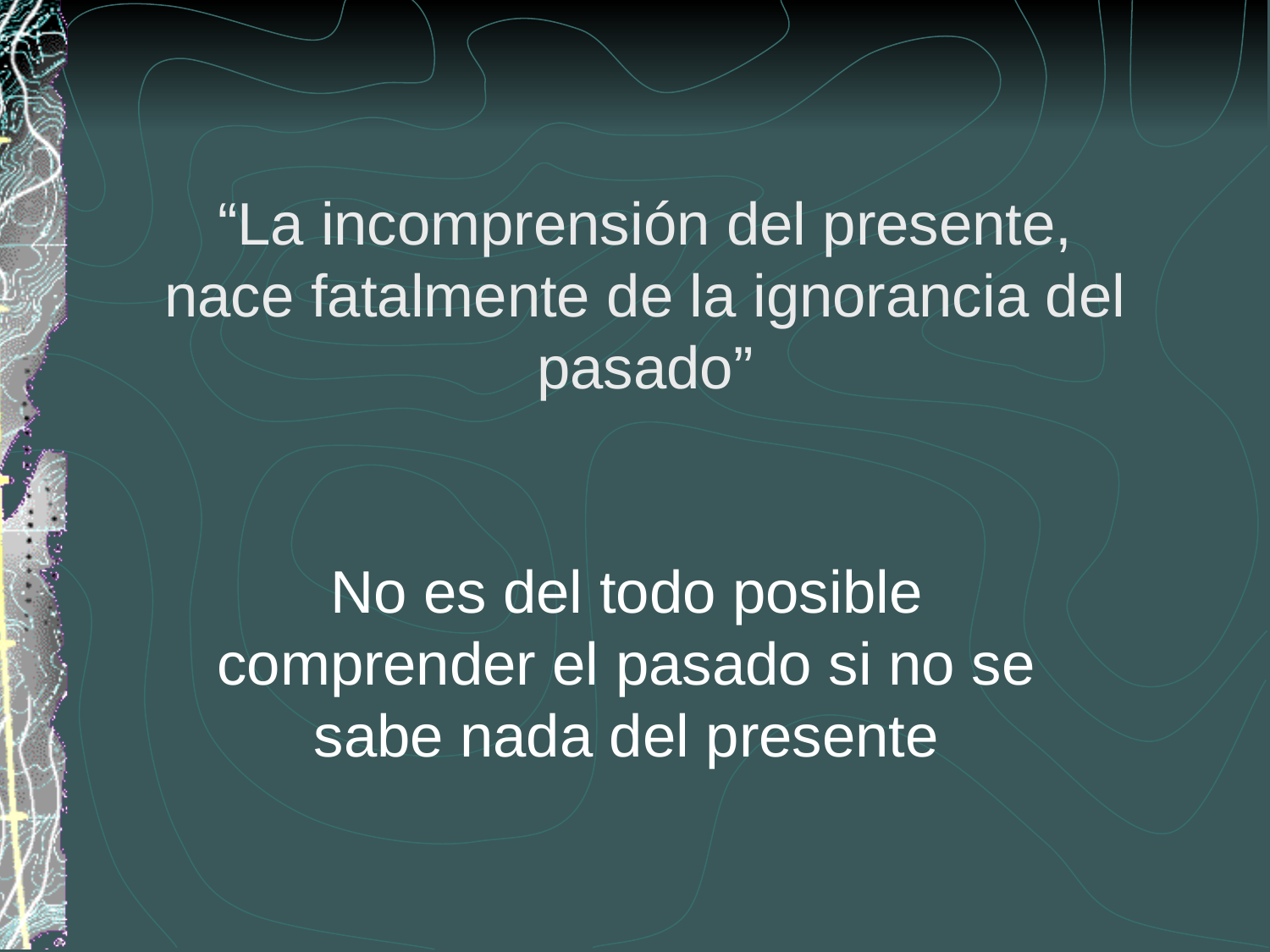

“La incomprensión del presente, nace fatalmente de la ignorancia del pasado”
No es del todo posible comprender el pasado si no se sabe nada del presente